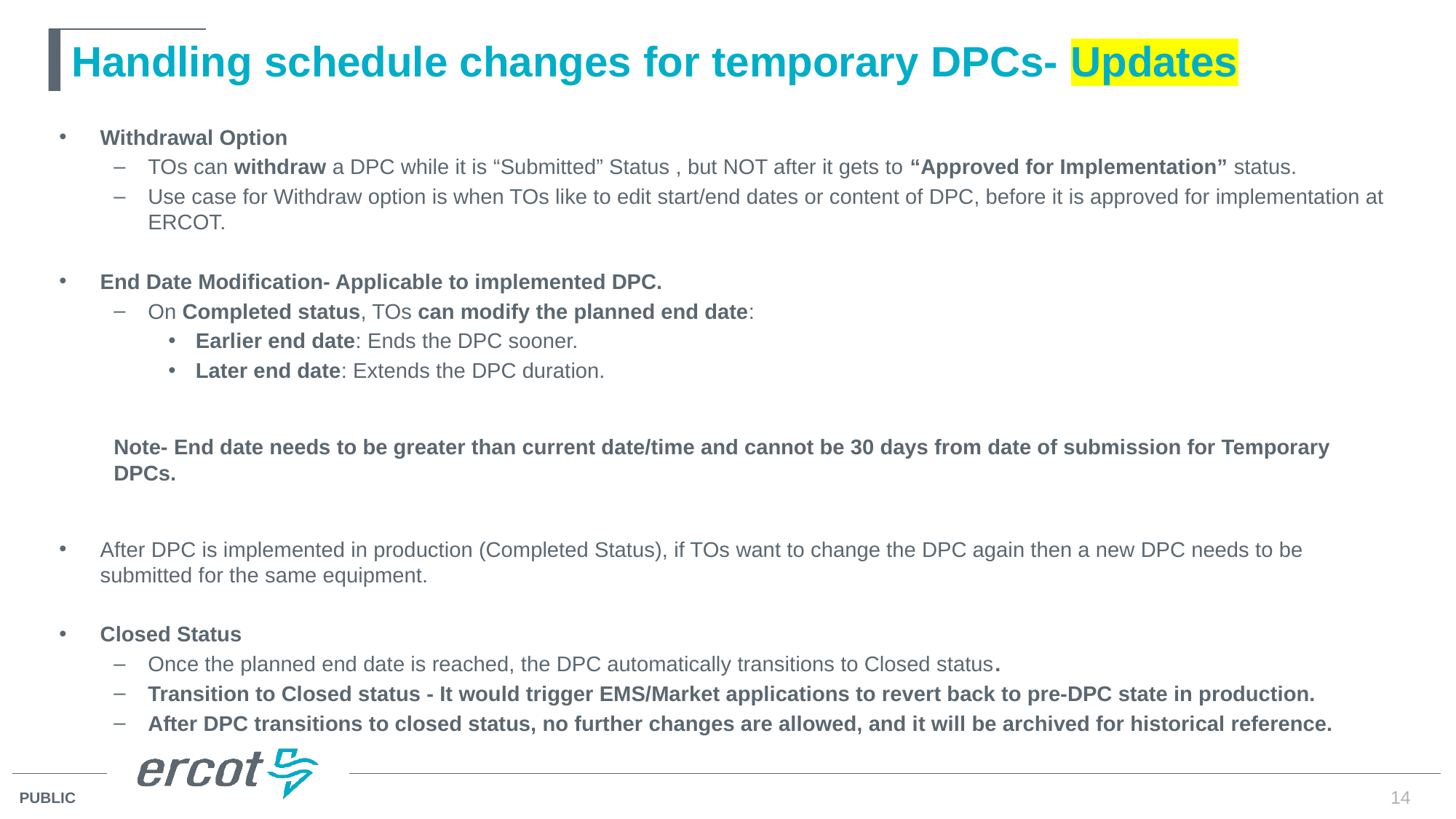

# Handling schedule changes for temporary DPCs- Updates
Withdrawal Option
TOs can withdraw a DPC while it is “Submitted” Status , but NOT after it gets to “Approved for Implementation” status.
Use case for Withdraw option is when TOs like to edit start/end dates or content of DPC, before it is approved for implementation at ERCOT.

End Date Modification- Applicable to implemented DPC.
On Completed status, TOs can modify the planned end date:
Earlier end date: Ends the DPC sooner.
Later end date: Extends the DPC duration.

Note- End date needs to be greater than current date/time and cannot be 30 days from date of submission for Temporary DPCs.

After DPC is implemented in production (Completed Status), if TOs want to change the DPC again then a new DPC needs to be submitted for the same equipment.

Closed Status
Once the planned end date is reached, the DPC automatically transitions to Closed status.
Transition to Closed status - It would trigger EMS/Market applications to revert back to pre-DPC state in production.
After DPC transitions to closed status, no further changes are allowed, and it will be archived for historical reference.

14